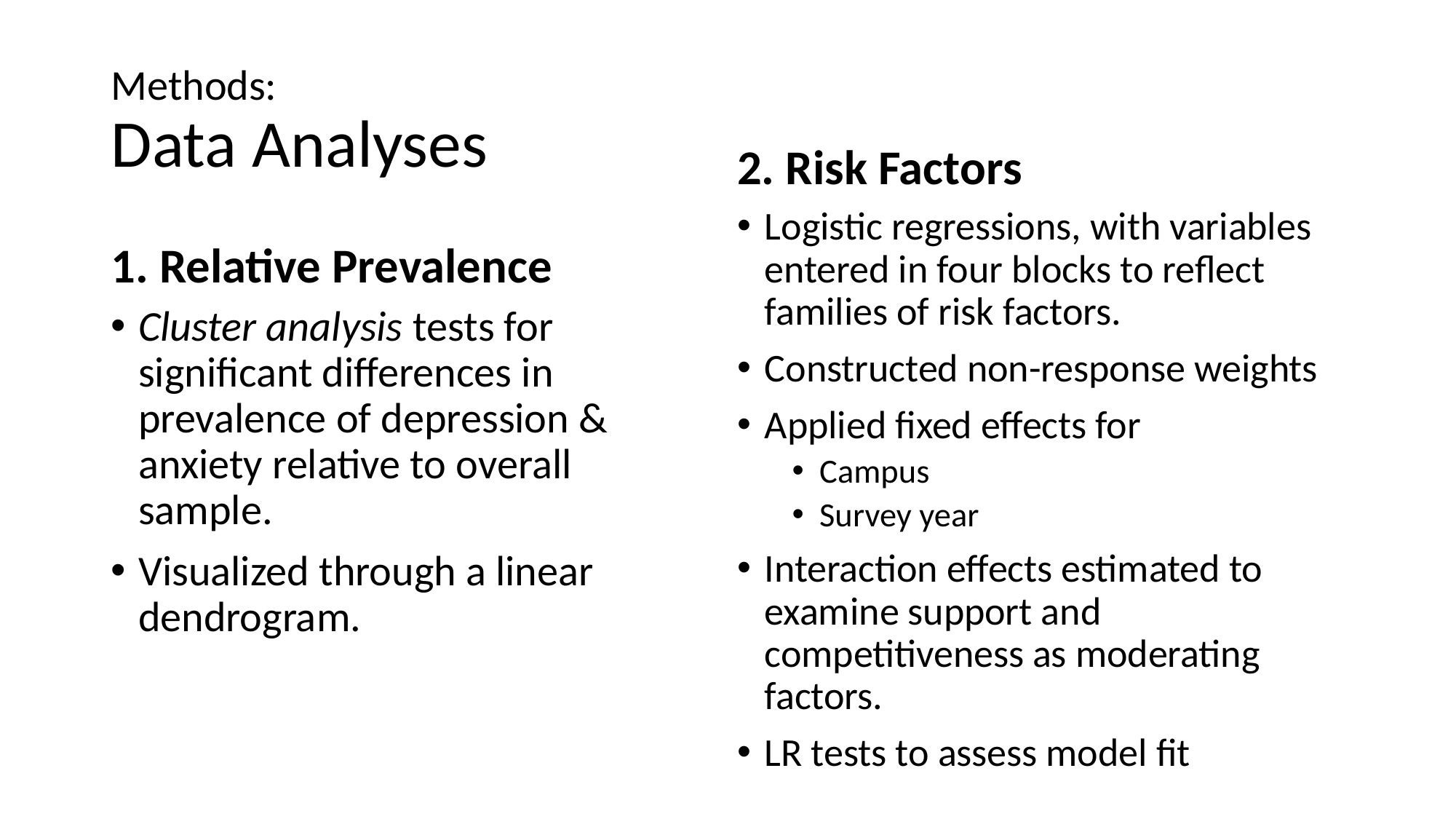

# Methods: Data Analyses
2. Risk Factors
Logistic regressions, with variables entered in four blocks to reflect families of risk factors.
Constructed non-response weights
Applied fixed effects for
Campus
Survey year
Interaction effects estimated to examine support and competitiveness as moderating factors.
LR tests to assess model fit

1. Relative Prevalence
Cluster analysis tests for significant differences in prevalence of depression & anxiety relative to overall sample.
Visualized through a linear dendrogram.